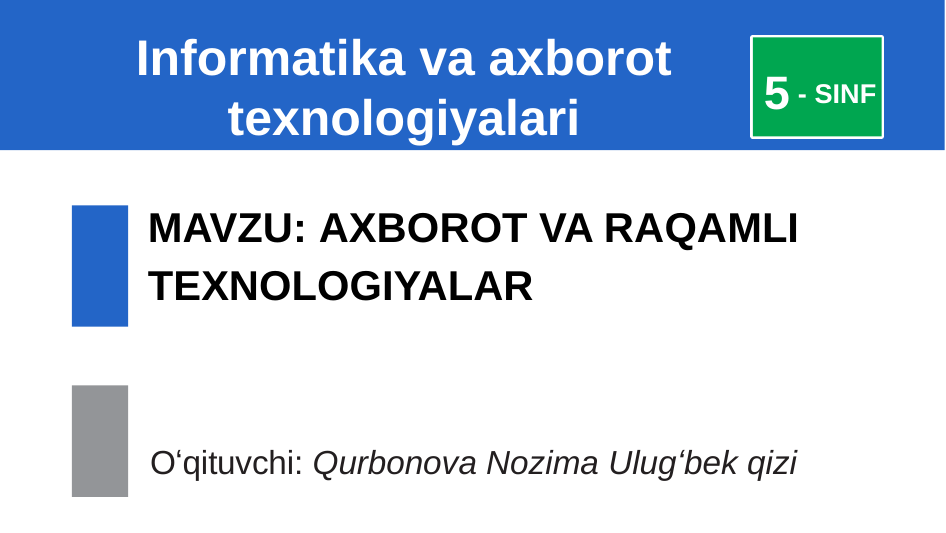

# Informatika va axborot texnologiyalari

5
- SINF
MAVZU: AXBOROT VA RAQAMLI TEXNOLOGIYALAR

Oʻqituvchi: Qurbonova Nozima Ulugʻbek qizi